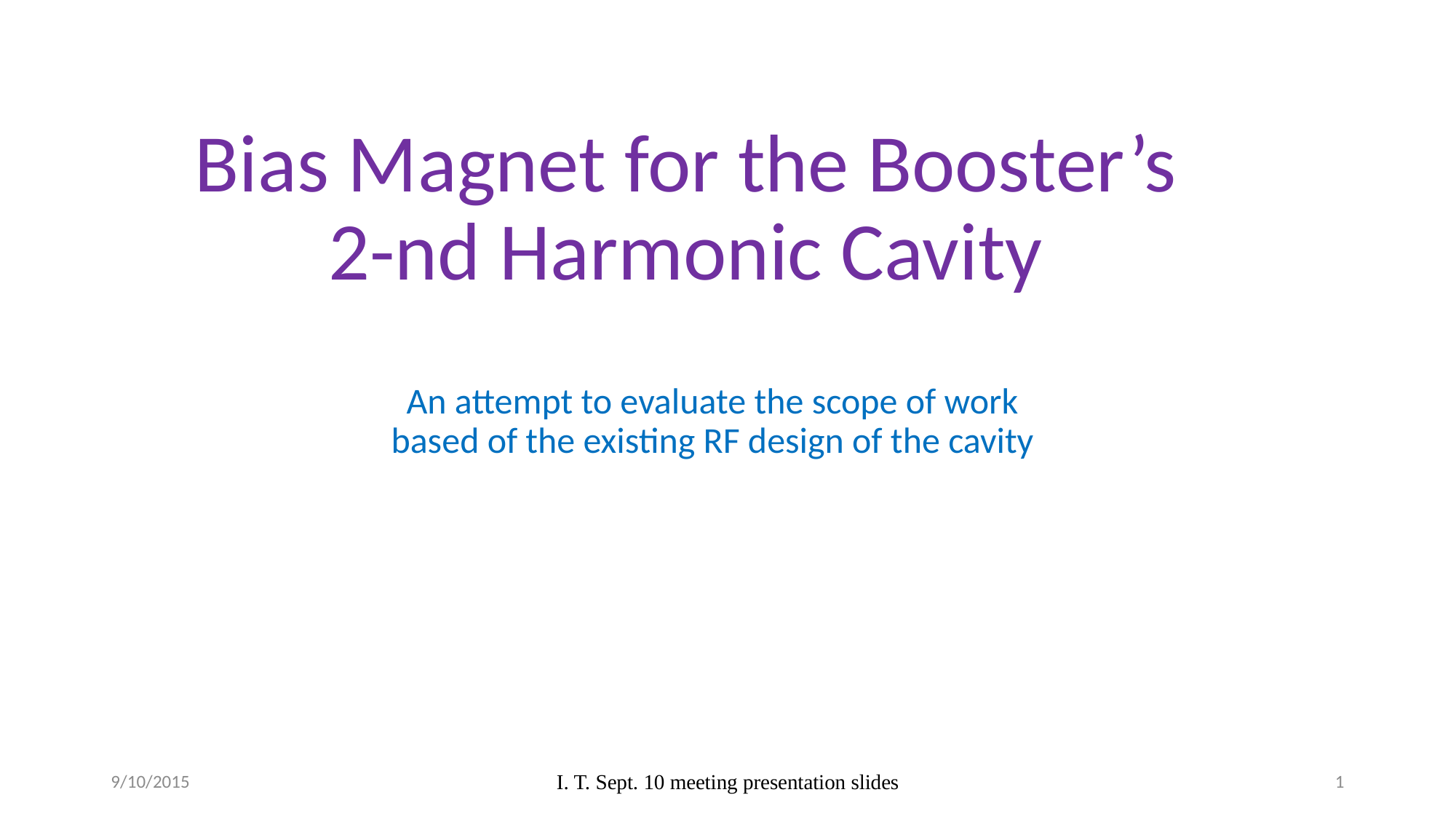

# Bias Magnet for the Booster’s 2-nd Harmonic Cavity
An attempt to evaluate the scope of work
based of the existing RF design of the cavity
9/10/2015
I. T. Sept. 10 meeting presentation slides
1